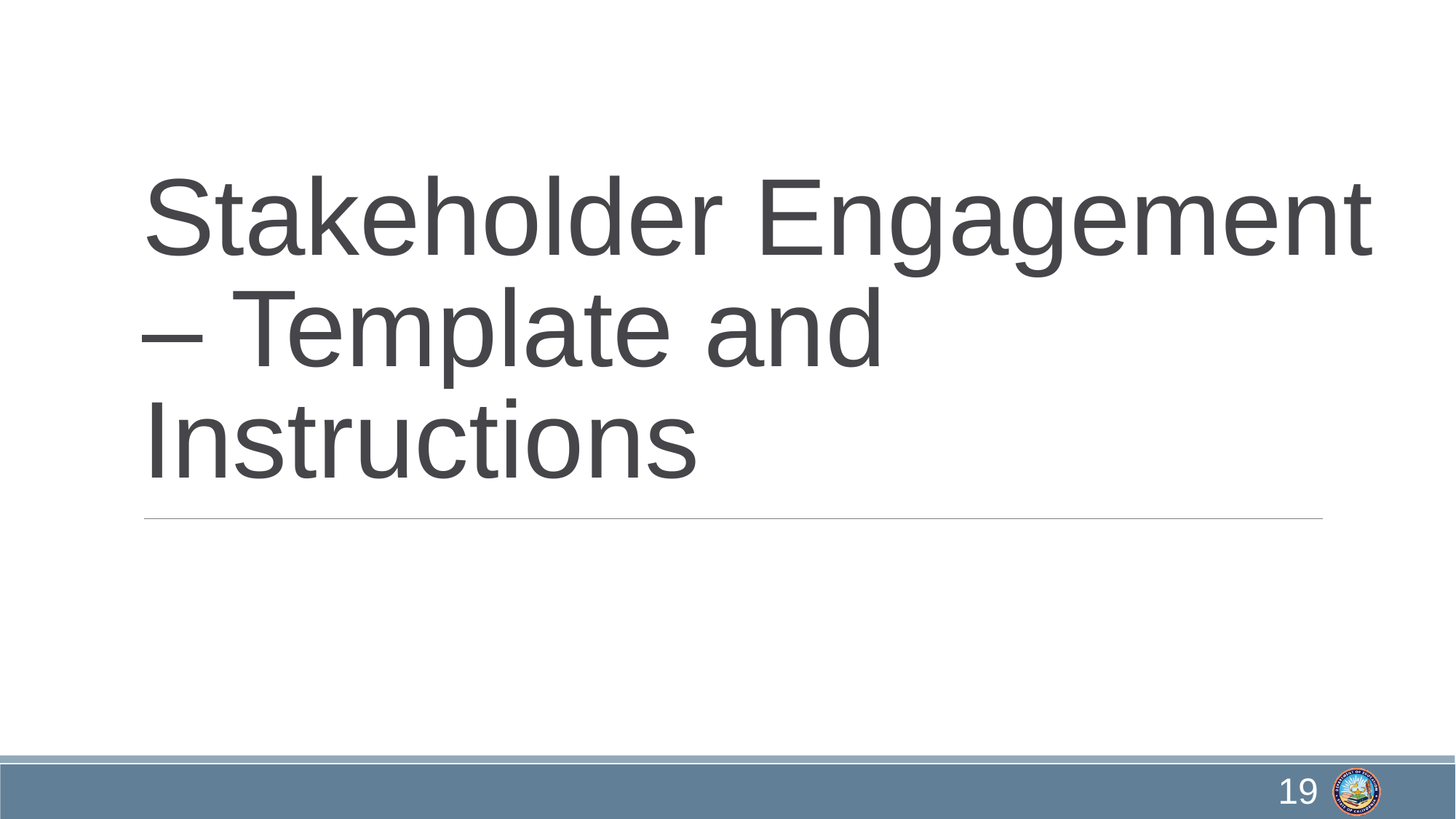

# Stakeholder Engagement – Template and Instructions
19